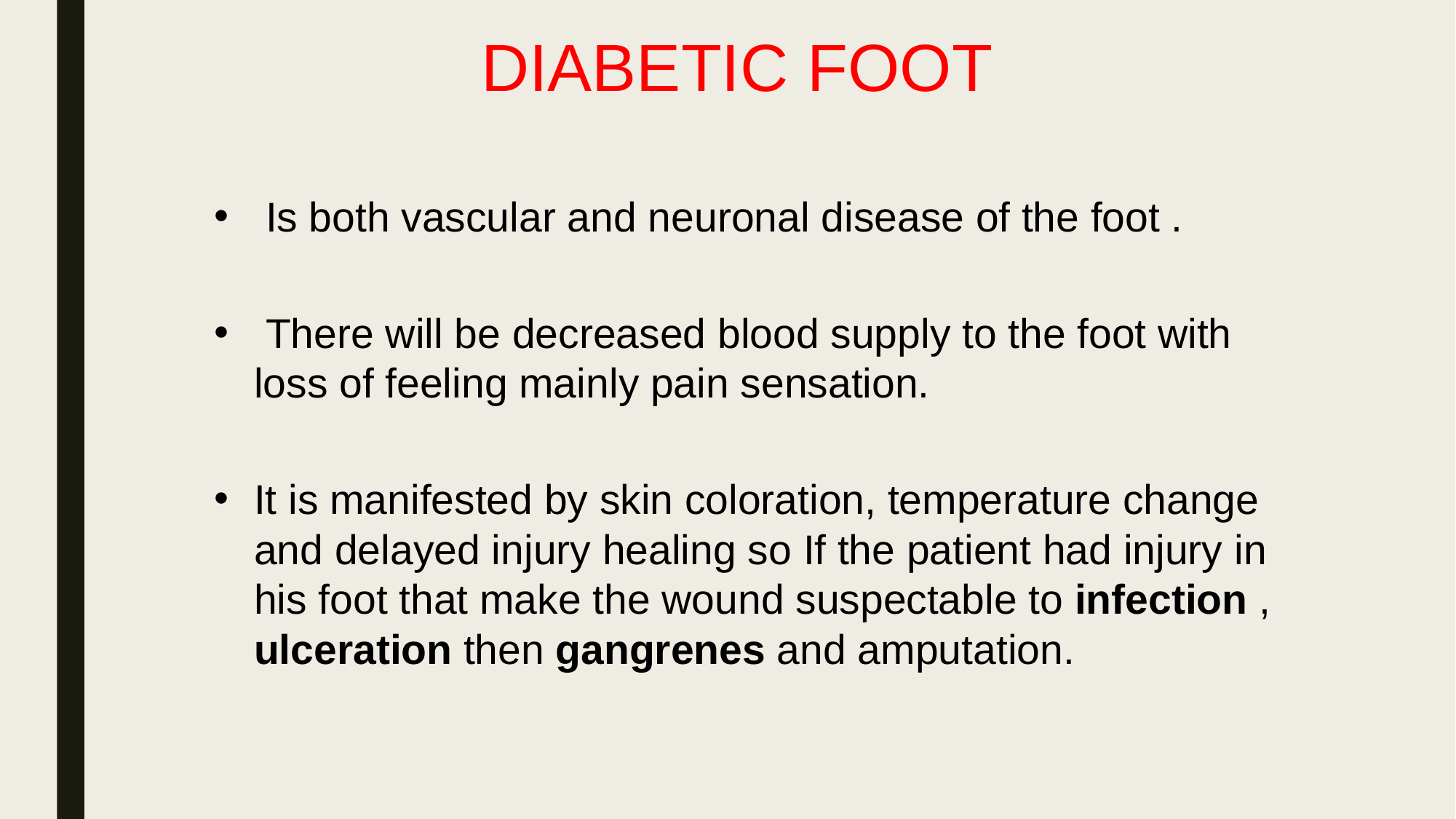

# DIABETIC FOOT
 Is both vascular and neuronal disease of the foot .

 There will be decreased blood supply to the foot with loss of feeling mainly pain sensation.

It is manifested by skin coloration, temperature change and delayed injury healing so If the patient had injury in his foot that make the wound suspectable to infection , ulceration then gangrenes and amputation.